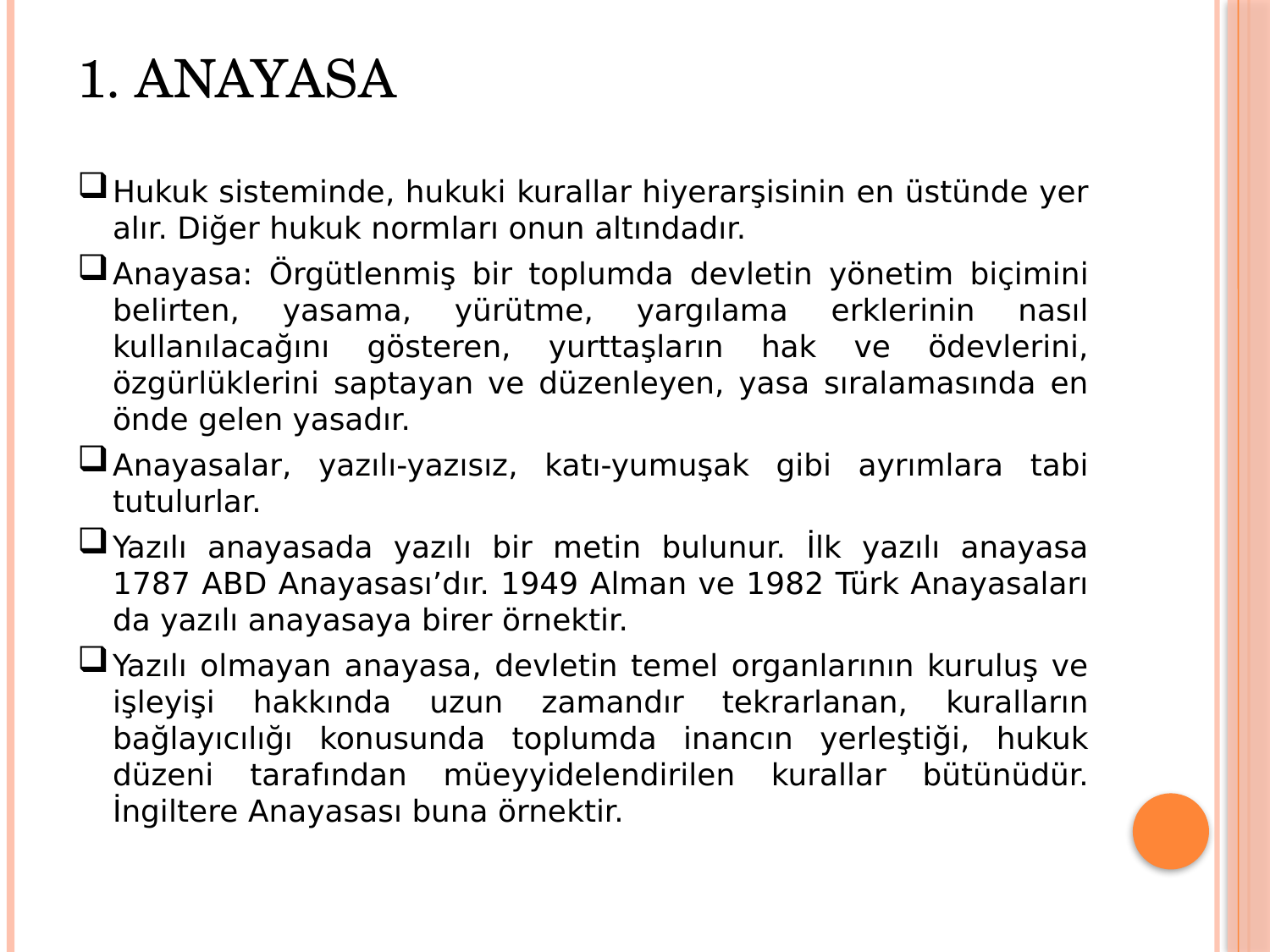

# 1. anayasa
Hukuk sisteminde, hukuki kurallar hiyerarşisinin en üstünde yer alır. Diğer hukuk normları onun altındadır.
Anayasa: Örgütlenmiş bir toplumda devletin yönetim biçimini belirten, yasama, yürütme, yargılama erklerinin nasıl kullanılacağını gösteren, yurttaşların hak ve ödevlerini, özgürlüklerini saptayan ve düzenleyen, yasa sıralamasında en önde gelen yasadır.
Anayasalar, yazılı-yazısız, katı-yumuşak gibi ayrımlara tabi tutulurlar.
Yazılı anayasada yazılı bir metin bulunur. İlk yazılı anayasa 1787 ABD Anayasası’dır. 1949 Alman ve 1982 Türk Anayasaları da yazılı anayasaya birer örnektir.
Yazılı olmayan anayasa, devletin temel organlarının kuruluş ve işleyişi hakkında uzun zamandır tekrarlanan, kuralların bağlayıcılığı konusunda toplumda inancın yerleştiği, hukuk düzeni tarafından müeyyidelendirilen kurallar bütünüdür. İngiltere Anayasası buna örnektir.